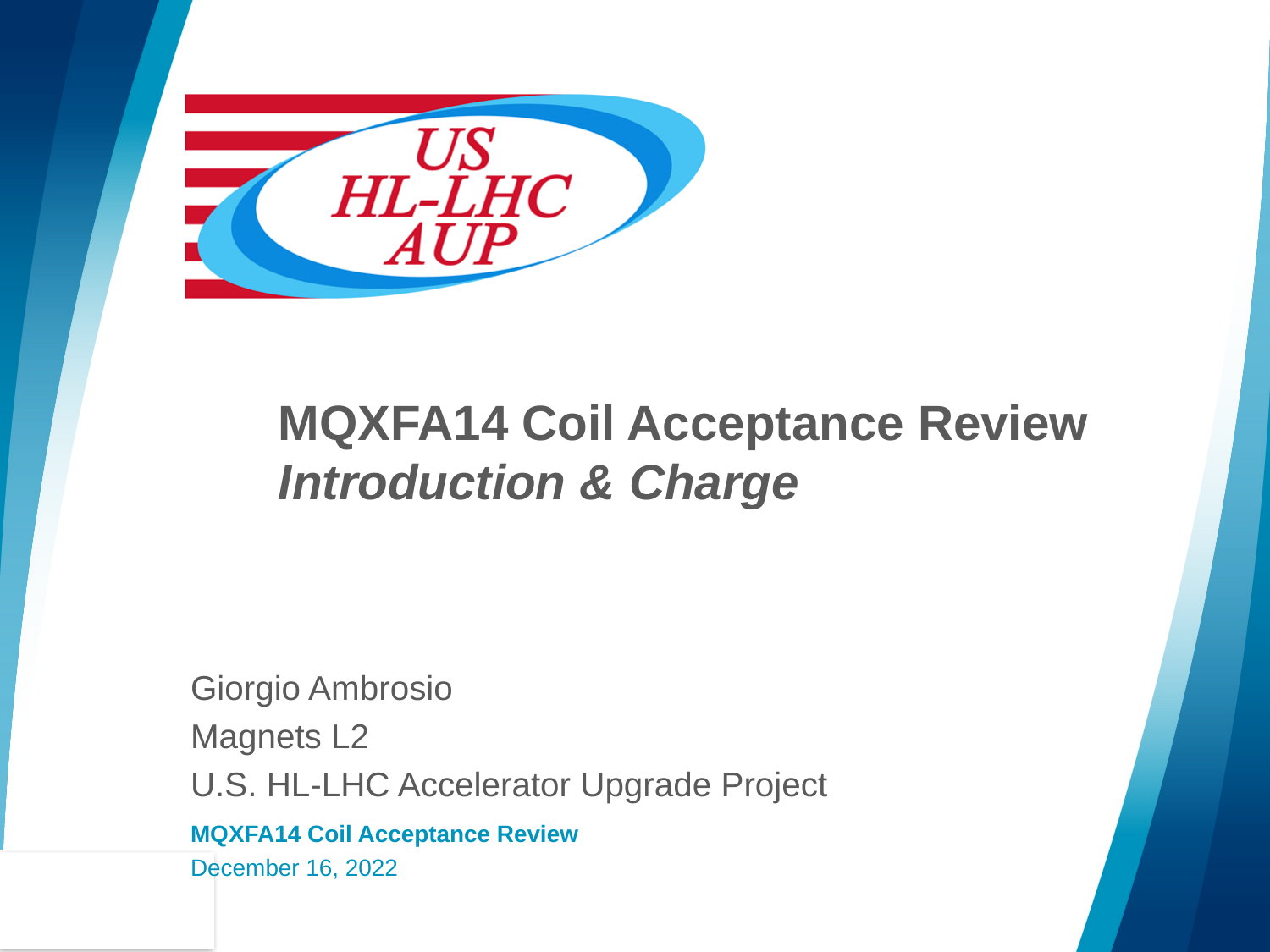

# MQXFA14 Coil Acceptance Review Introduction & Charge
Giorgio Ambrosio
Magnets L2
U.S. HL-LHC Accelerator Upgrade Project
MQXFA14 Coil Acceptance Review
December 16, 2022